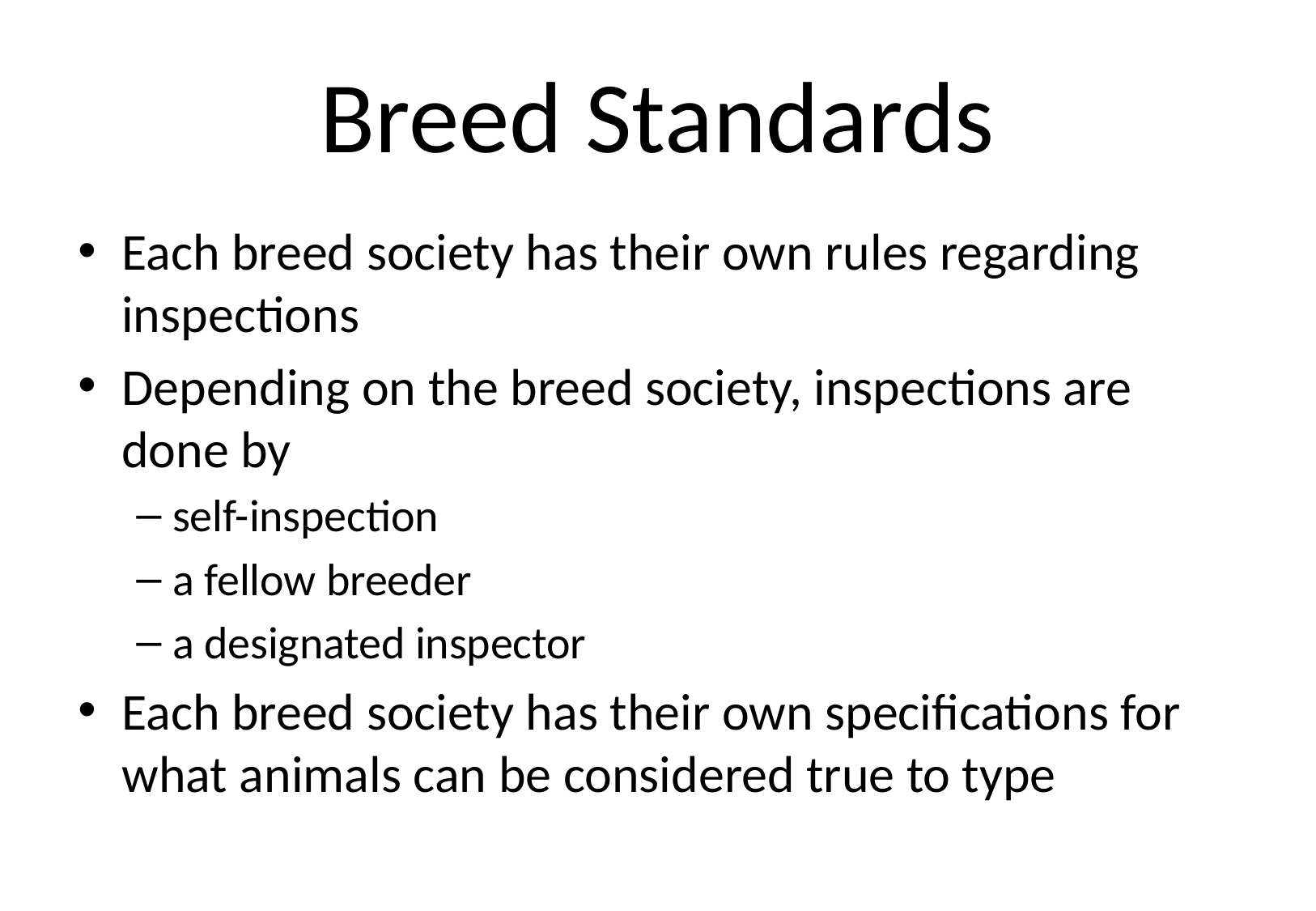

# Breed Standards
Each breed society has their own rules regarding inspections
Depending on the breed society, inspections are done by
self-inspection
a fellow breeder
a designated inspector
Each breed society has their own specifications for what animals can be considered true to type